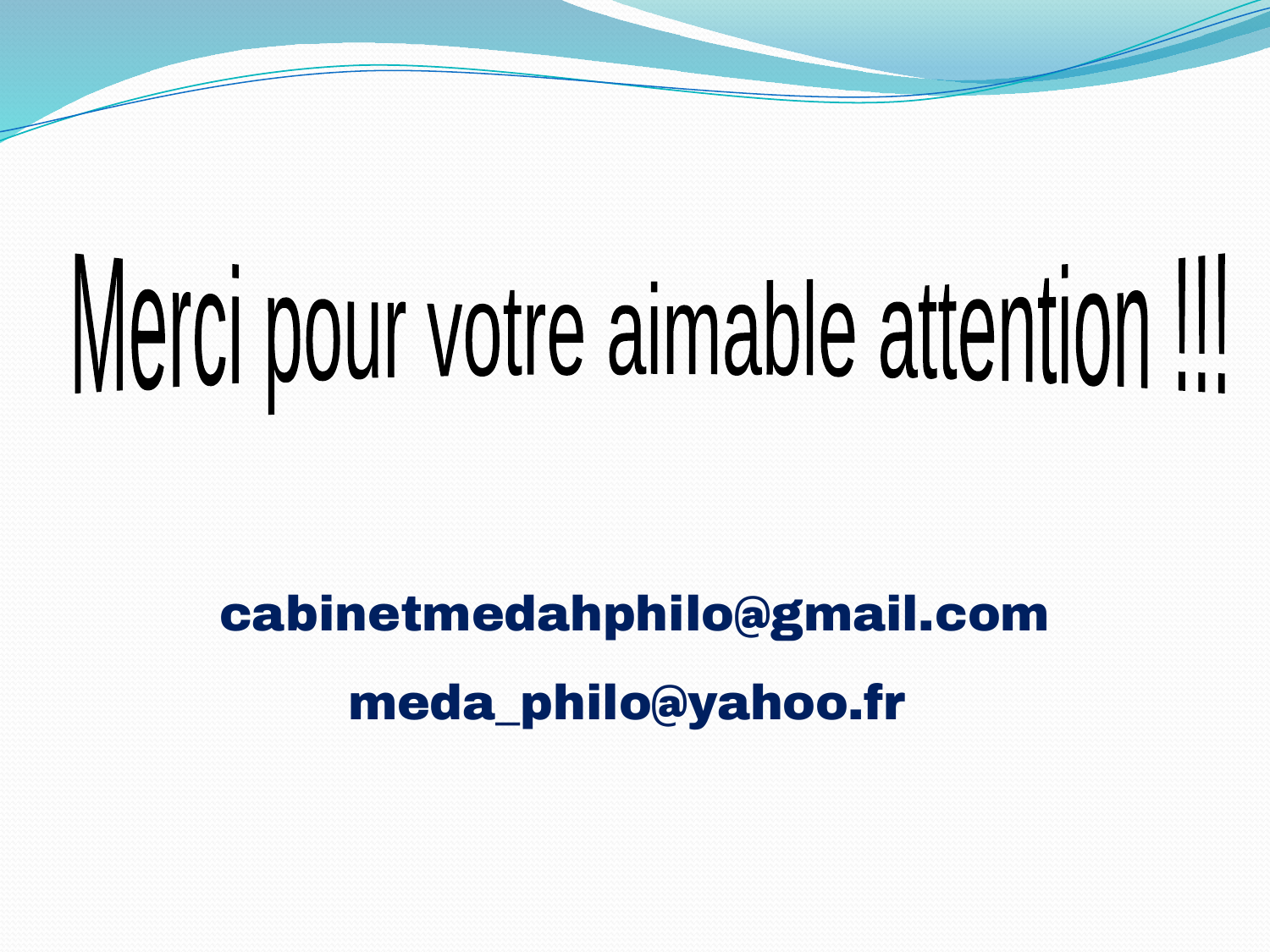

Merci pour votre aimable attention !!!
cabinetmedahphilo@gmail.com
meda_philo@yahoo.fr